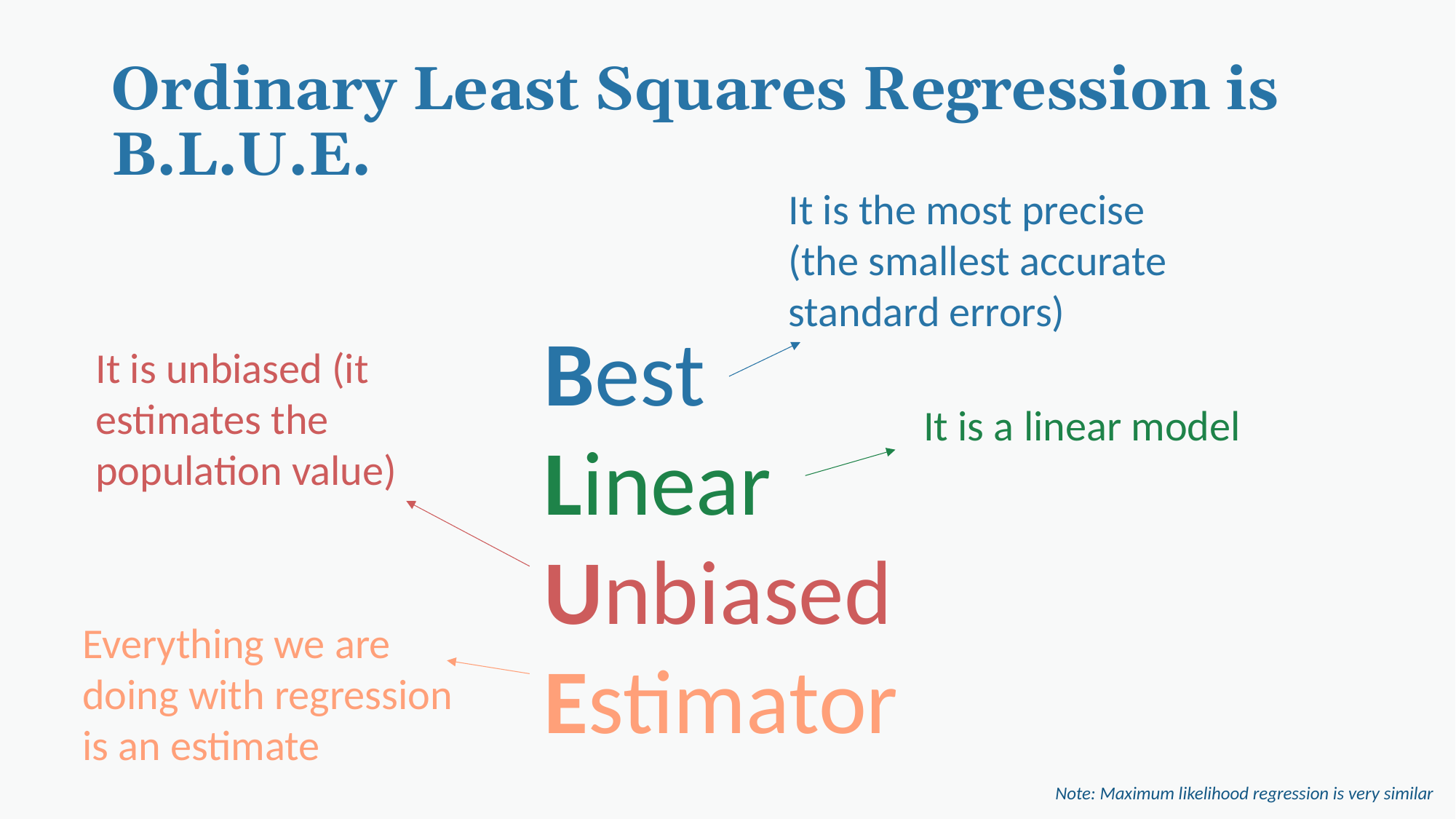

# Ordinary Least Squares Regression is B.L.U.E.
It is the most precise (the smallest accurate standard errors)
Best
Linear
Unbiased
Estimator
It is unbiased (it estimates the population value)
It is a linear model
Everything we are doing with regression is an estimate
Note: Maximum likelihood regression is very similar